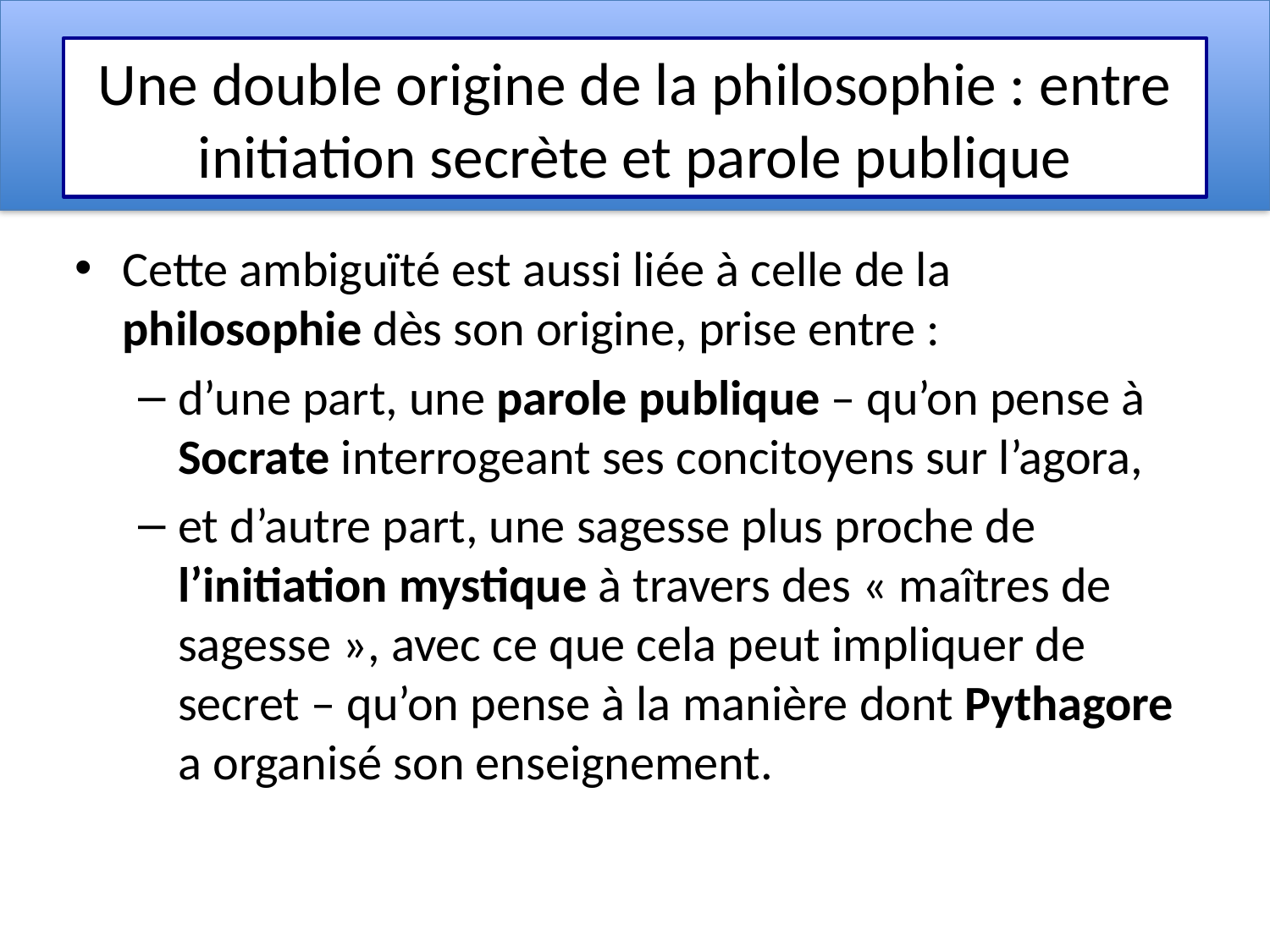

# Une double origine de la philosophie : entre initiation secrète et parole publique
Cette ambiguïté est aussi liée à celle de la philosophie dès son origine, prise entre :
d’une part, une parole publique – qu’on pense à Socrate interrogeant ses concitoyens sur l’agora,
et d’autre part, une sagesse plus proche de l’initiation mystique à travers des « maîtres de sagesse », avec ce que cela peut impliquer de secret – qu’on pense à la manière dont Pythagore a organisé son enseignement.